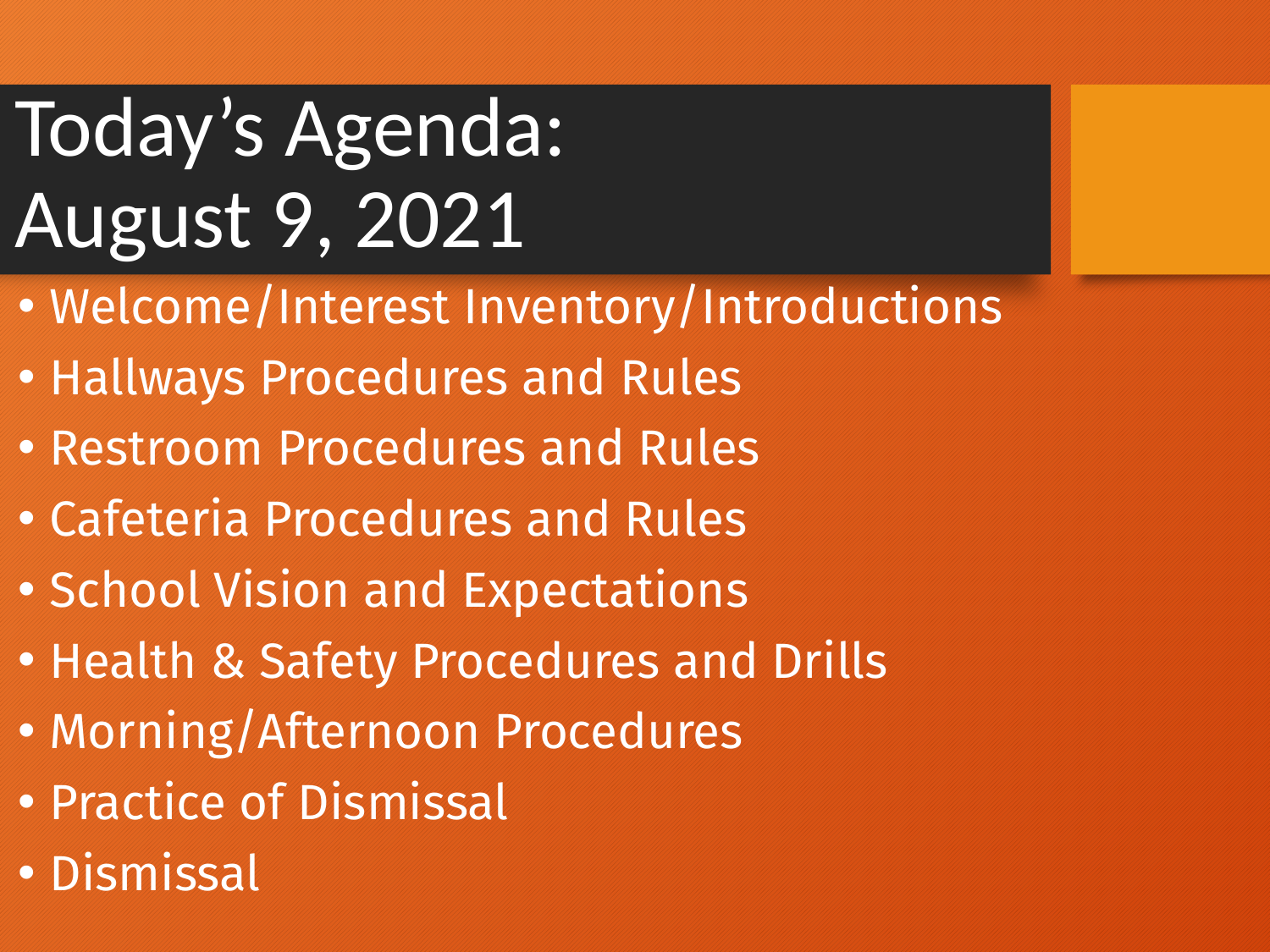

# Today’s Agenda: August 9, 2021
Welcome/Interest Inventory/Introductions
Hallways Procedures and Rules
Restroom Procedures and Rules
Cafeteria Procedures and Rules
School Vision and Expectations
Health & Safety Procedures and Drills
Morning/Afternoon Procedures
Practice of Dismissal
Dismissal